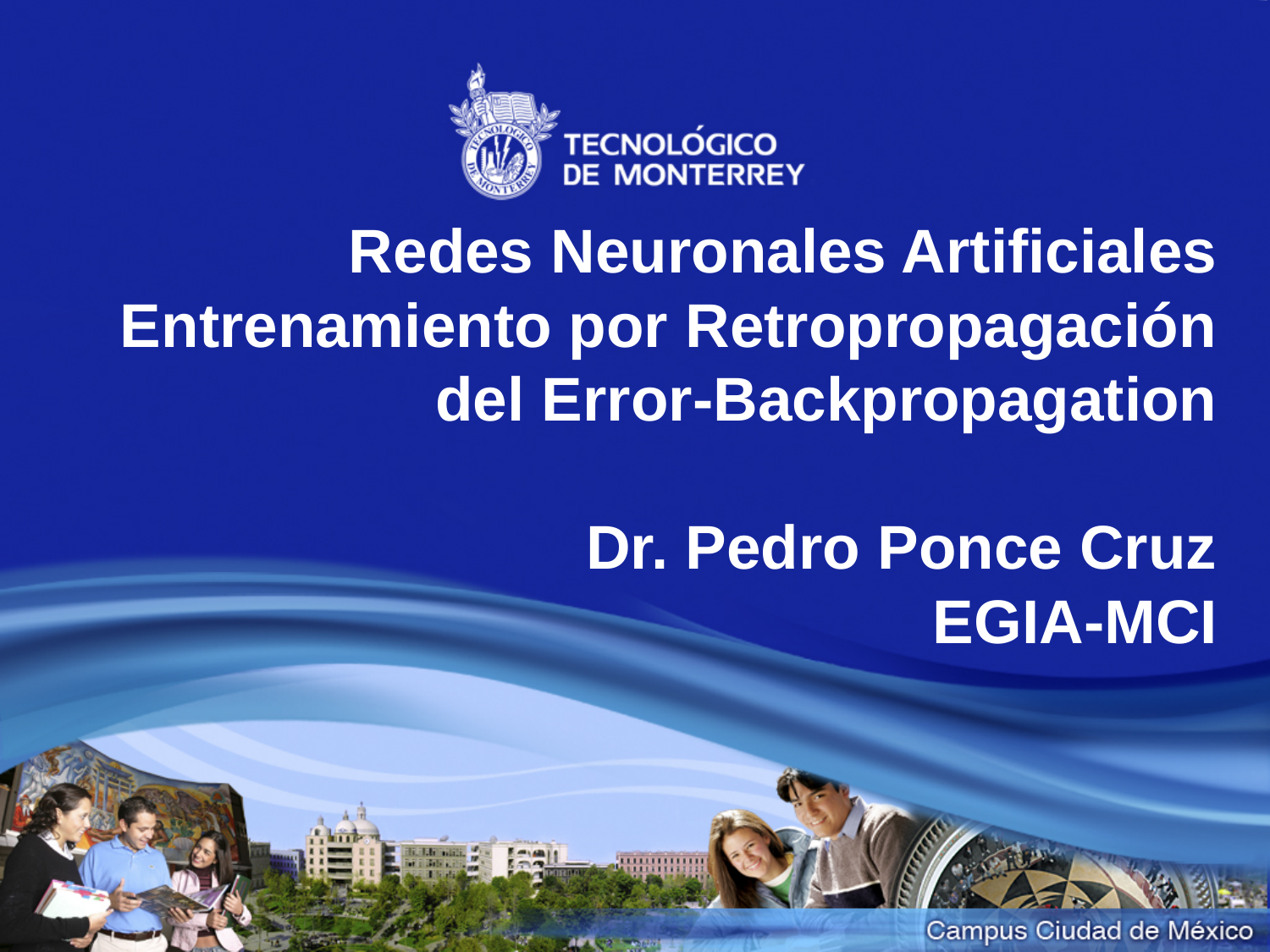

# Redes Neuronales Artificiales Entrenamiento por Retropropagación del Error-Backpropagation Dr. Pedro Ponce Cruz EGIA-MCI